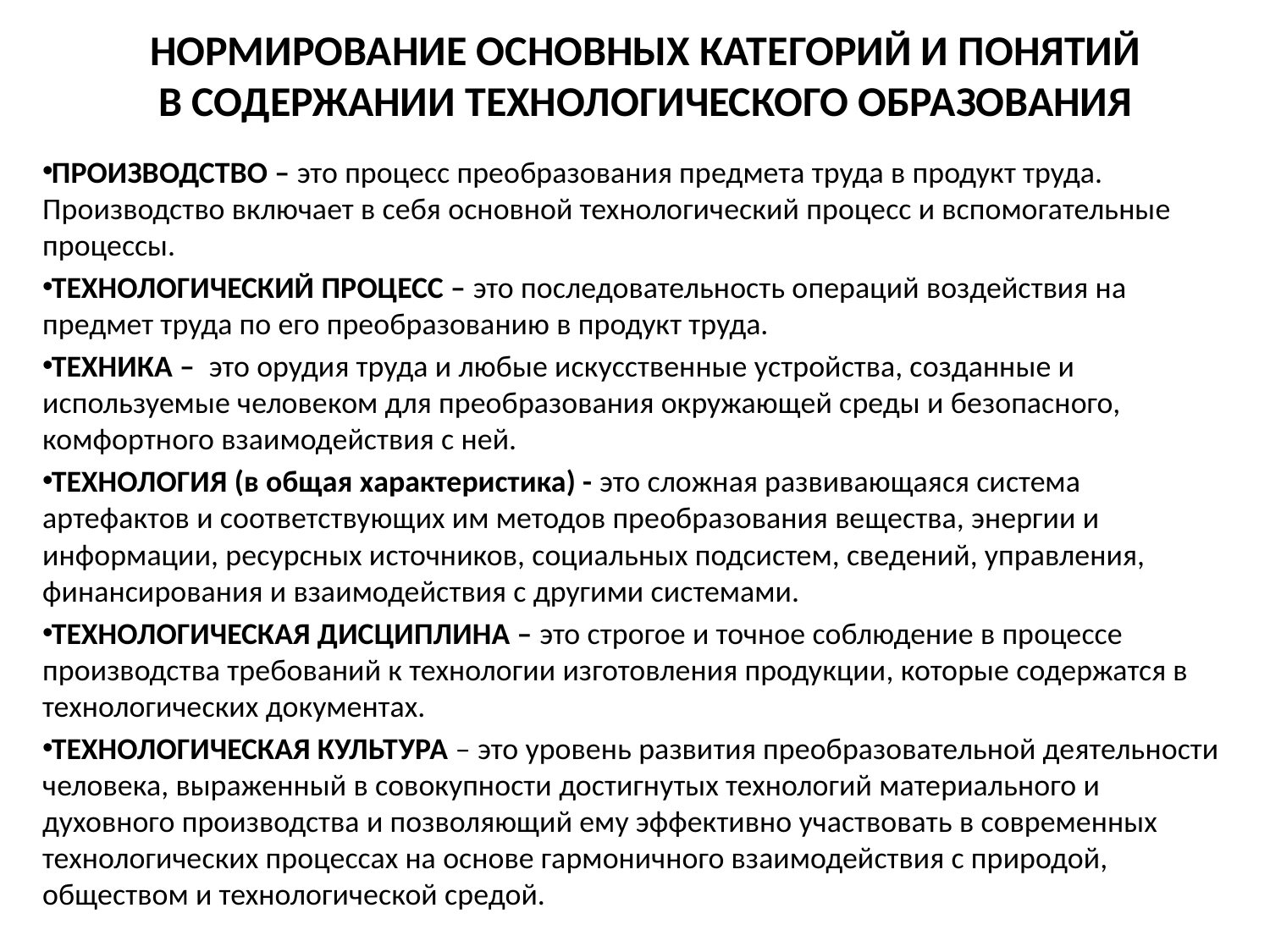

# НОРМИРОВАНИЕ ОСНОВНЫХ КАТЕГОРИЙ И ПОНЯТИЙ В СОДЕРЖАНИИ ТЕХНОЛОГИЧЕСКОГО ОБРАЗОВАНИЯ
ПРОИЗВОДСТВО – это процесс преобразования предмета труда в продукт труда. Производство включает в себя основной технологический процесс и вспомогательные процессы.
ТЕХНОЛОГИЧЕСКИЙ ПРОЦЕСС – это последовательность операций воздействия на предмет труда по его преобразованию в продукт труда.
ТЕХНИКА –  это орудия труда и любые искусственные устройства, созданные и используемые человеком для преобразования окружающей среды и безопасного, комфортного взаимодействия с ней.
ТЕХНОЛОГИЯ (в общая характеристика) - это сложная развивающаяся система артефактов и соответствующих им методов преобразования вещества, энергии и информации, ресурсных источников, социальных подсистем, сведений, управления, финансирования и взаимодействия с другими системами.
ТЕХНОЛОГИЧЕСКАЯ ДИСЦИПЛИНА – это строгое и точное соблюдение в процессе производства требований к технологии изготовления продукции, которые содержатся в технологических документах.
ТЕХНОЛОГИЧЕСКАЯ КУЛЬТУРА – это уровень развития преобразовательной деятельности человека, выраженный в совокупности достигнутых технологий материального и духовного производства и позволяющий ему эффективно участвовать в современных технологических процессах на основе гармоничного взаимодействия с природой, обществом и технологической средой.